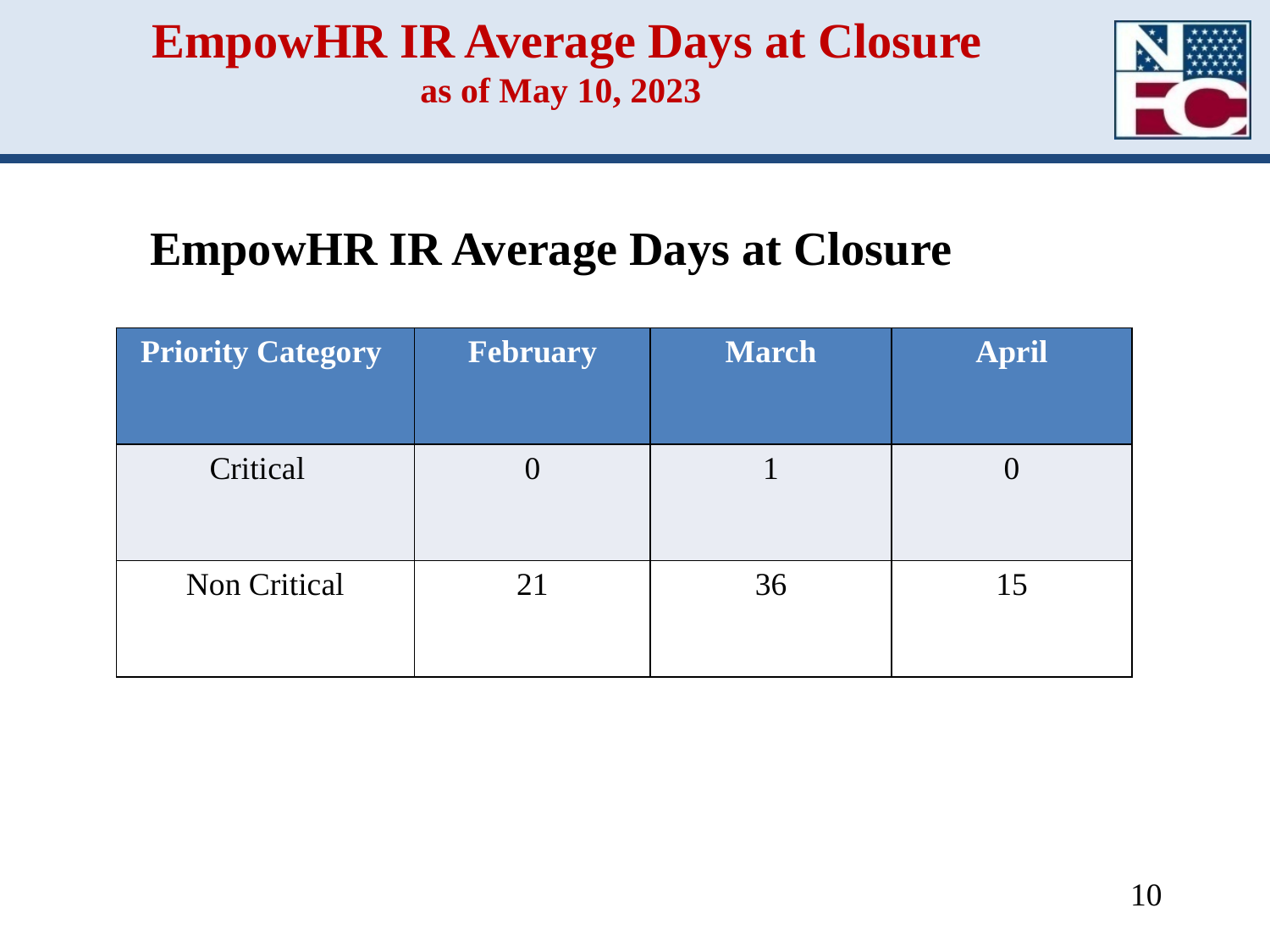

# EmpowHR IR Average Days at Closure as of May 10, 2023
EmpowHR IR Average Days at Closure
| Priority Category | February | March | April |
| --- | --- | --- | --- |
| Critical | 0 | 1 | 0 |
| Non Critical | 21 | 36 | 15 |
10